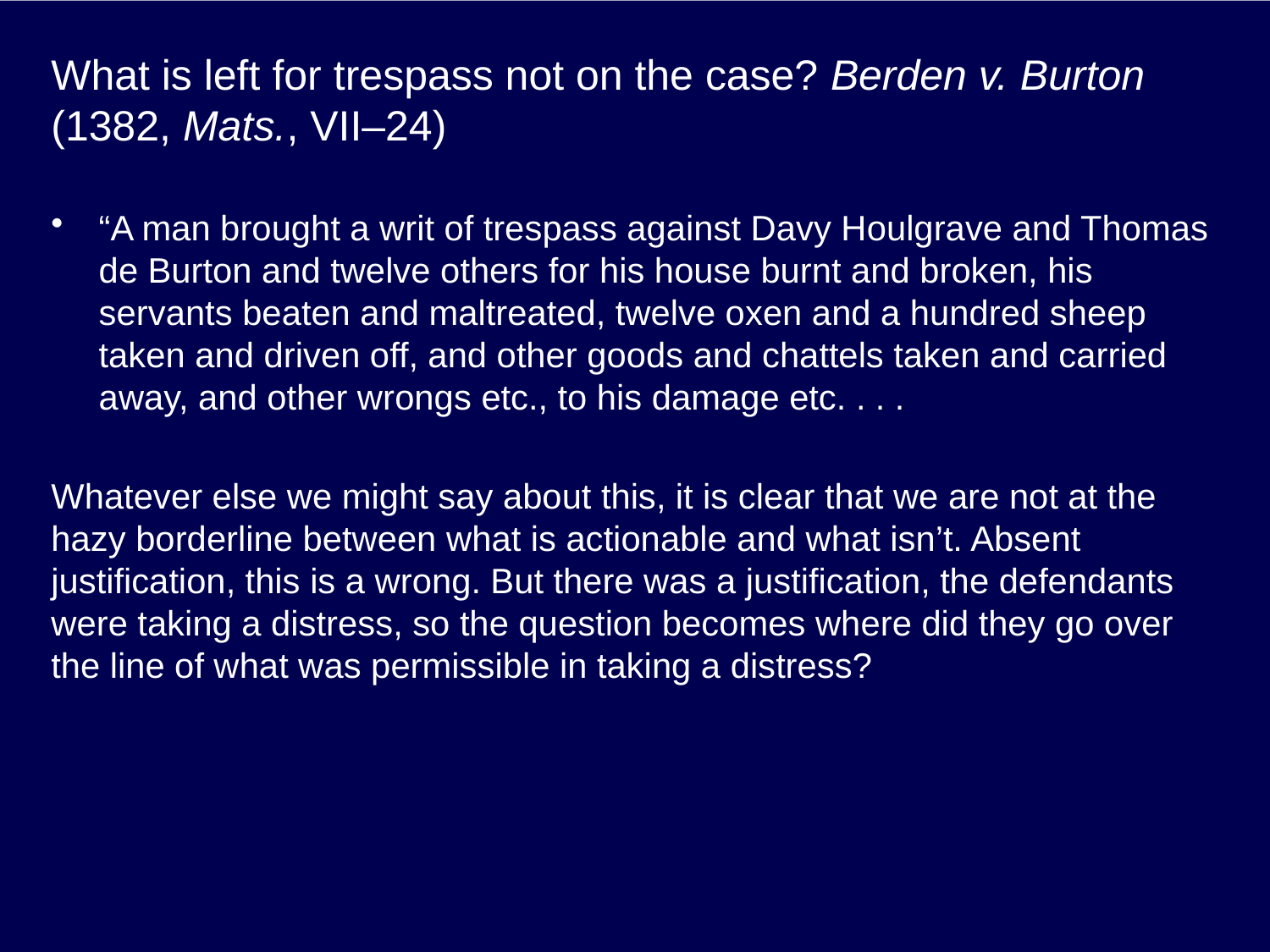

# What is left for trespass not on the case? Berden v. Burton (1382, Mats., VII–24)
“A man brought a writ of trespass against Davy Houlgrave and Thomas de Burton and twelve others for his house burnt and broken, his servants beaten and maltreated, twelve oxen and a hundred sheep taken and driven off, and other goods and chattels taken and carried away, and other wrongs etc., to his damage etc. . . .

Whatever else we might say about this, it is clear that we are not at the hazy borderline between what is actionable and what isn’t. Absent justification, this is a wrong. But there was a justification, the defendants were taking a distress, so the question becomes where did they go over the line of what was permissible in taking a distress?